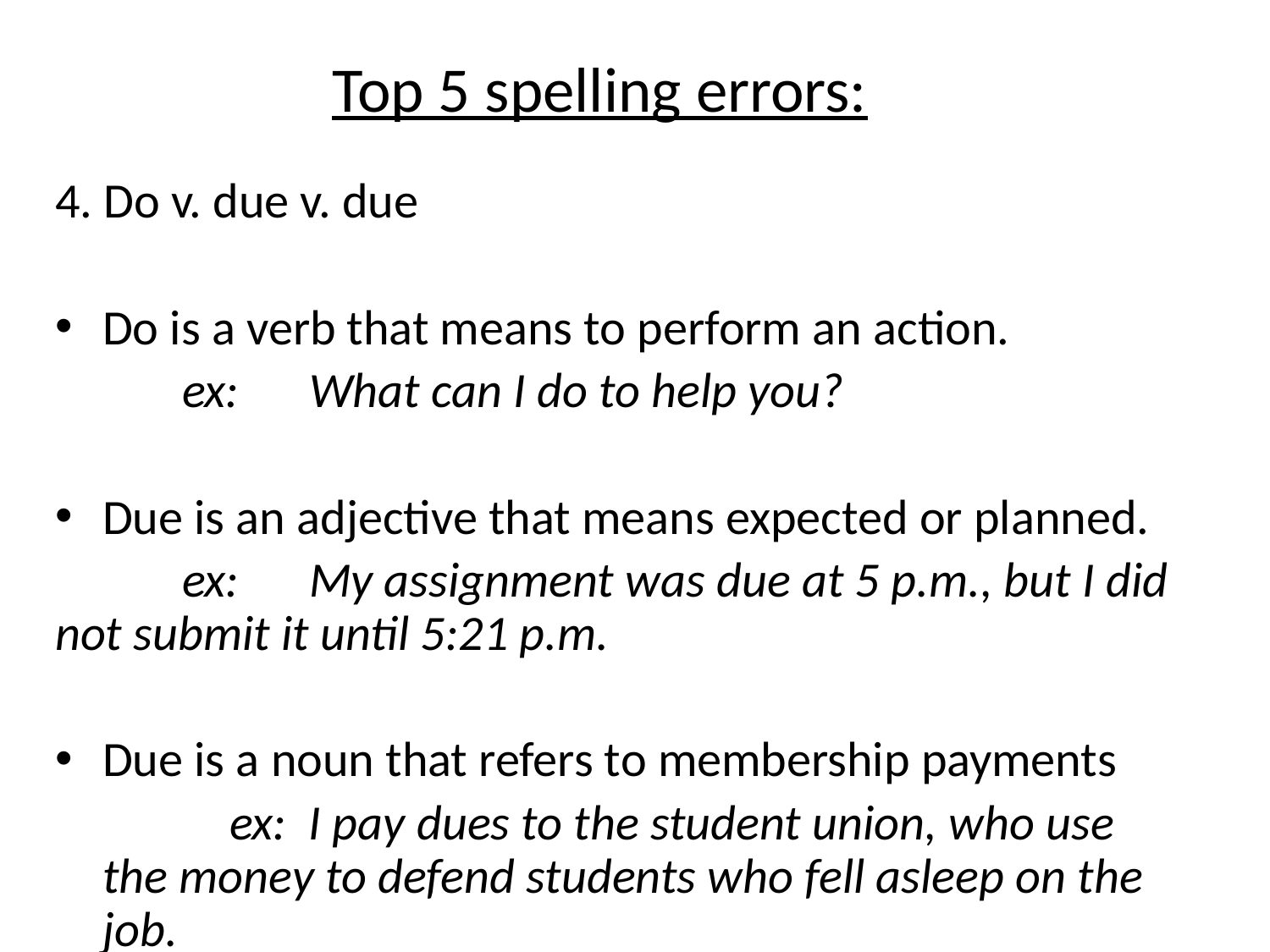

# Top 5 spelling errors:
4. Do v. due v. due

Do is a verb that means to perform an action.
	ex:  	What can I do to help you?

Due is an adjective that means expected or planned.
	ex: 	My assignment was due at 5 p.m., but I did not submit it until 5:21 p.m.

Due is a noun that refers to membership payments
		ex:  I pay dues to the student union, who use the money to defend students who fell asleep on the job.